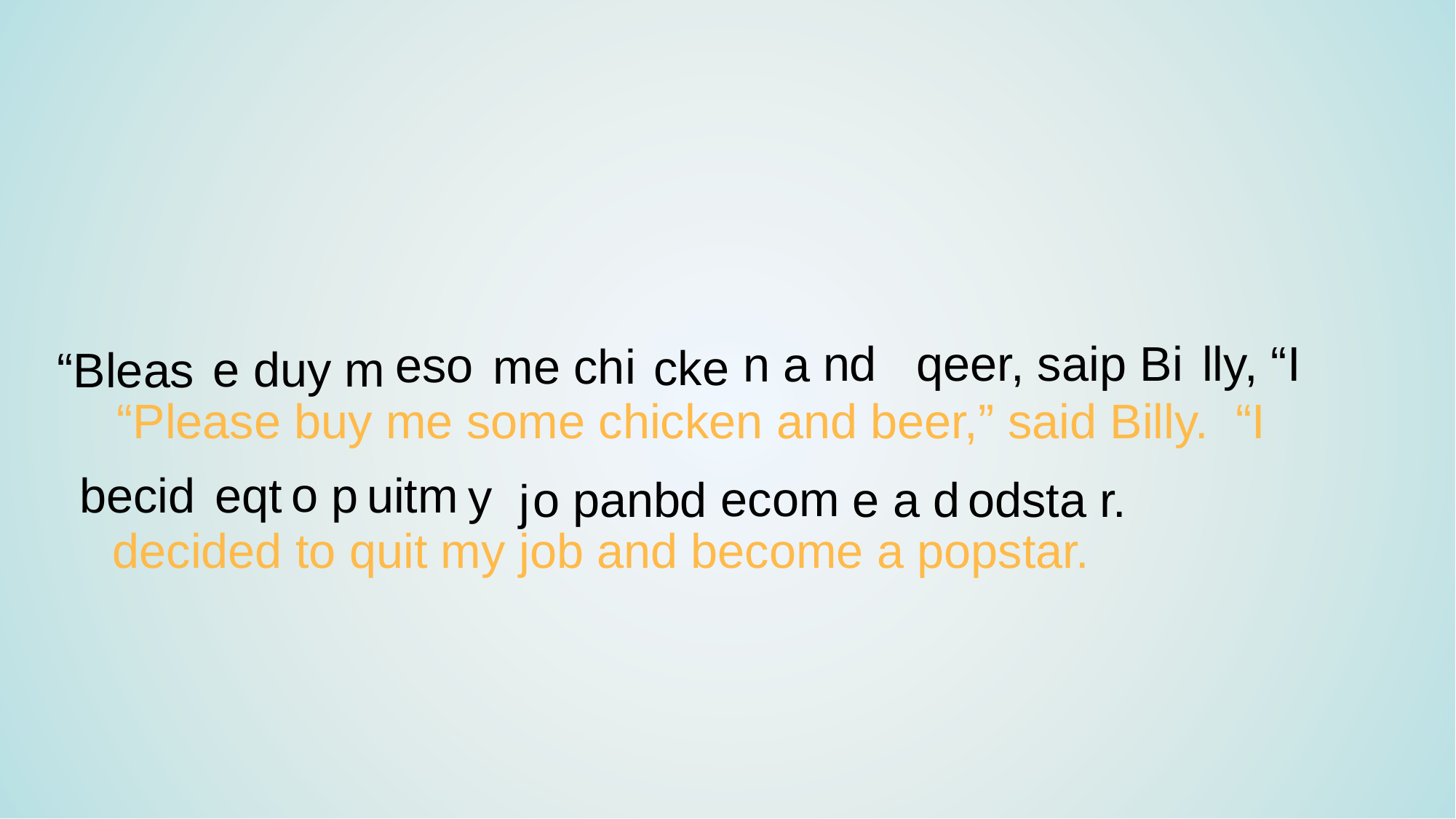

lly, “I
qeer, saip Bi
nd
n a
eso
me chi
cke
e duy m
“Bleas
“Please buy me some chicken and beer,” said Billy.  “I
o
eqt
becid
p
uitm
y
ecom
r.
o
panbd
e a d
odsta
j
decided to quit my job and become a popstar.